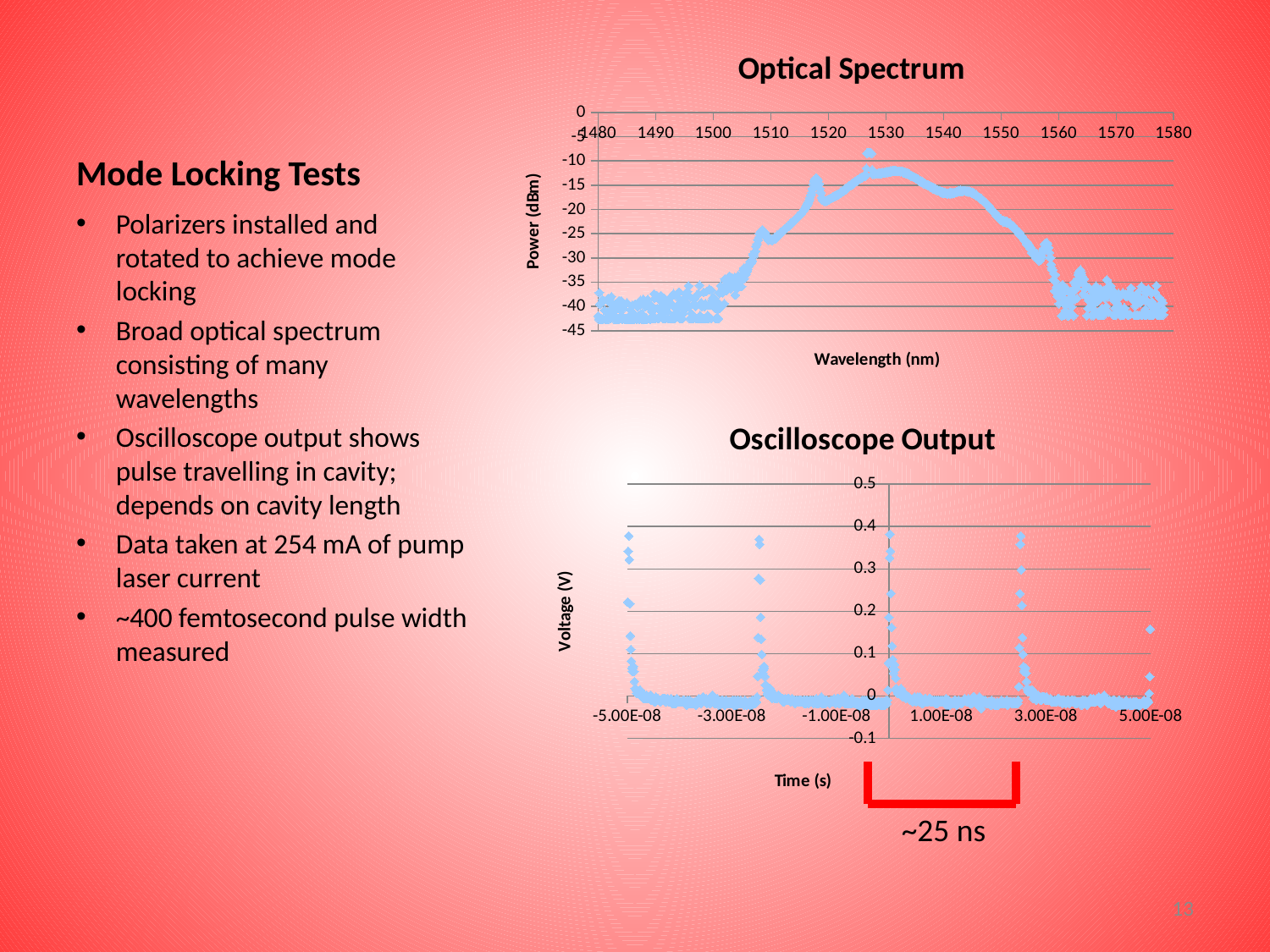

### Chart: Optical Spectrum

| Category |  |
|---|---|
# Mode Locking Tests
Polarizers installed and rotated to achieve mode locking
Broad optical spectrum consisting of many wavelengths
Oscilloscope output shows pulse travelling in cavity; depends on cavity length
Data taken at 254 mA of pump laser current
~400 femtosecond pulse width measured

### Chart: Oscilloscope Output

| Category |  |
|---|---|
~25 ns
13